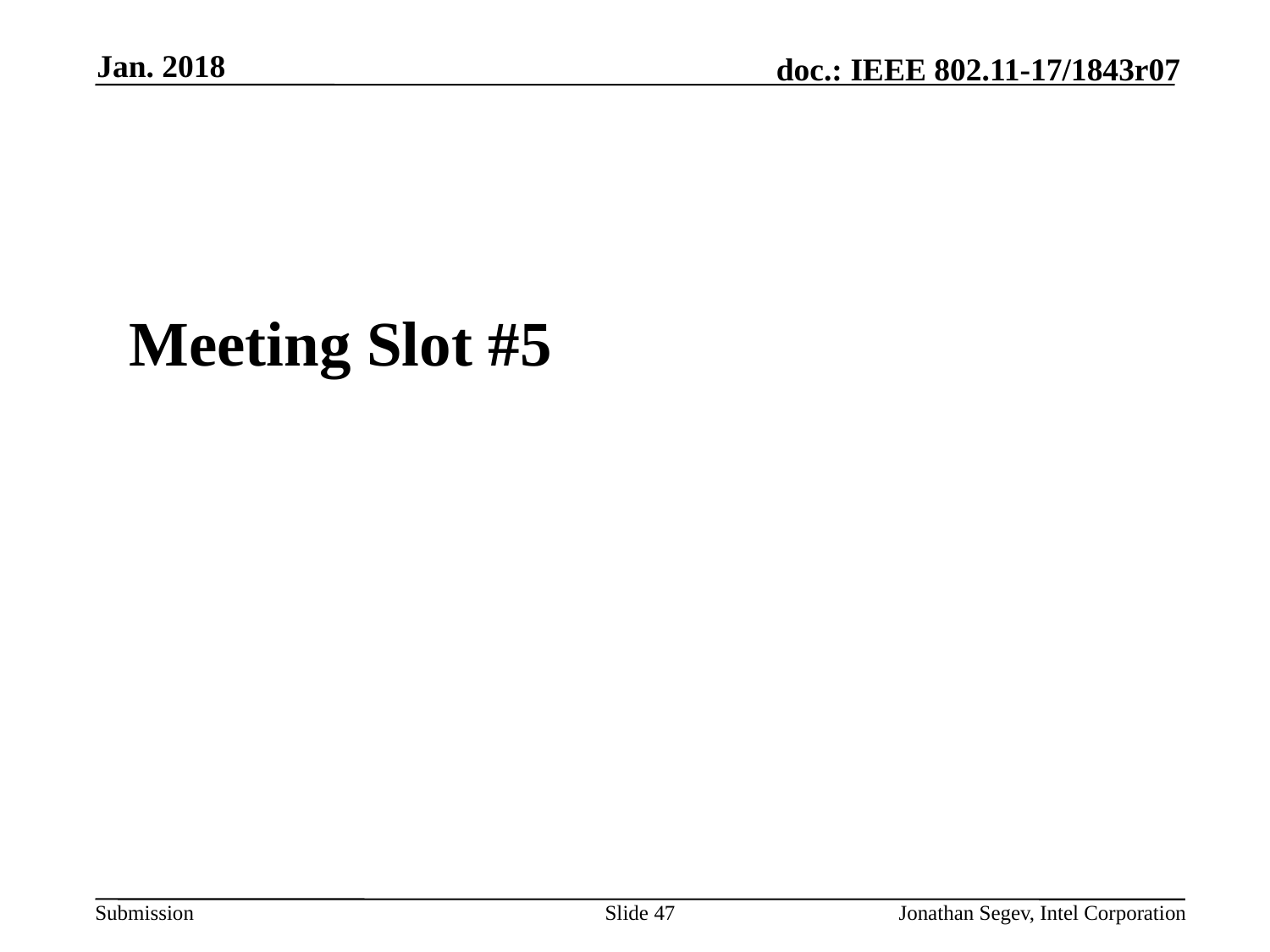

Jan. 2018
#
Meeting Slot #5

Slide 47
Jonathan Segev, Intel Corporation